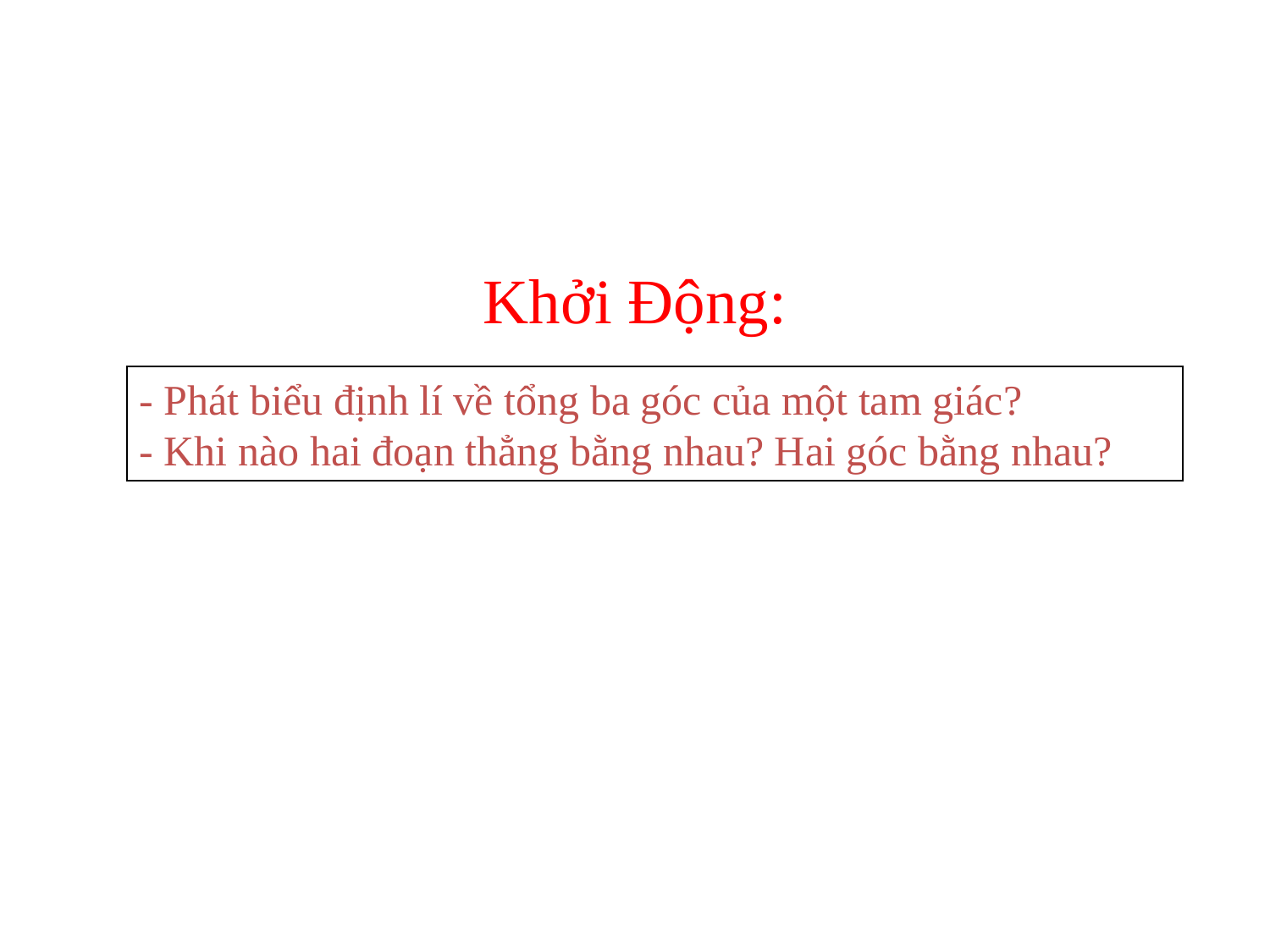

Khởi Động:
- Phát biểu định lí về tổng ba góc của một tam giác?
- Khi nào hai đoạn thẳng bằng nhau? Hai góc bằng nhau?